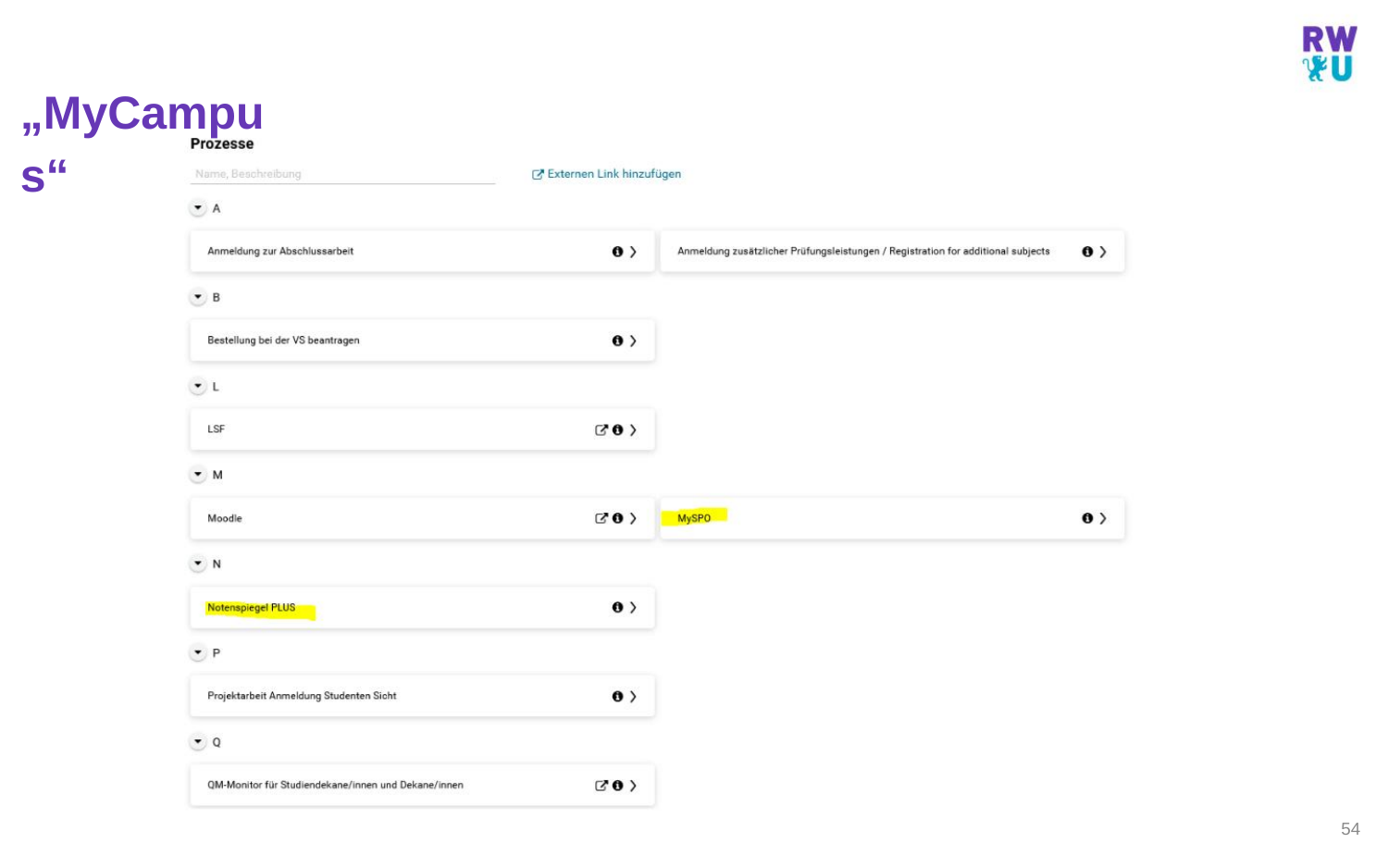

„MyCampus“
54
M.Sc. Moritz Haag, Einführung ins LSF System
53